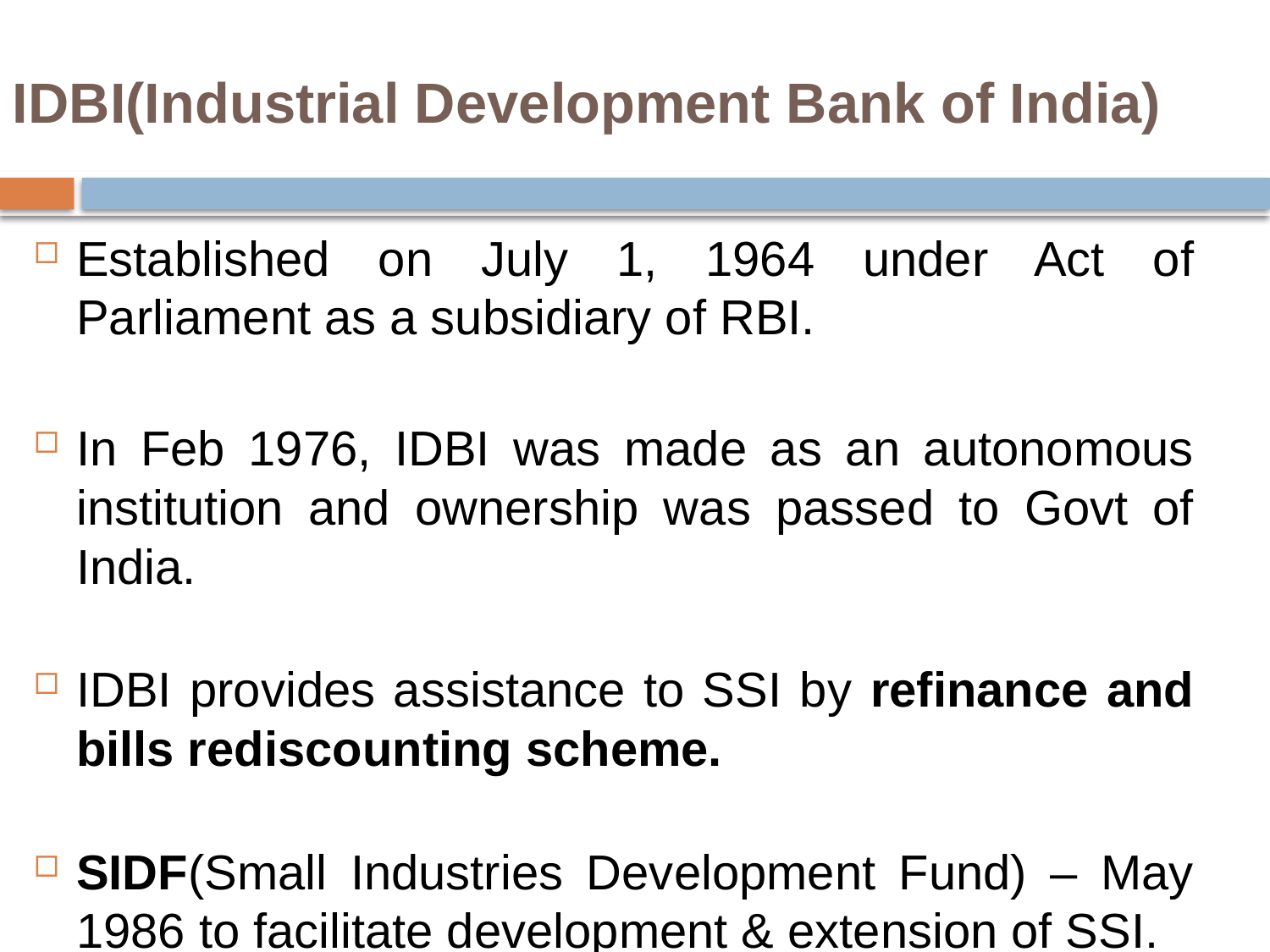

# IDBI(Industrial Development Bank of India)

Established on July 1, 1964 under Act of Parliament as a subsidiary of RBI.

In Feb 1976, IDBI was made as an autonomous institution and ownership was passed to Govt of India.

IDBI provides assistance to SSI by refinance and bills rediscounting scheme.

SIDF(Small Industries Development Fund) – May 1986 to facilitate development & extension of SSI.